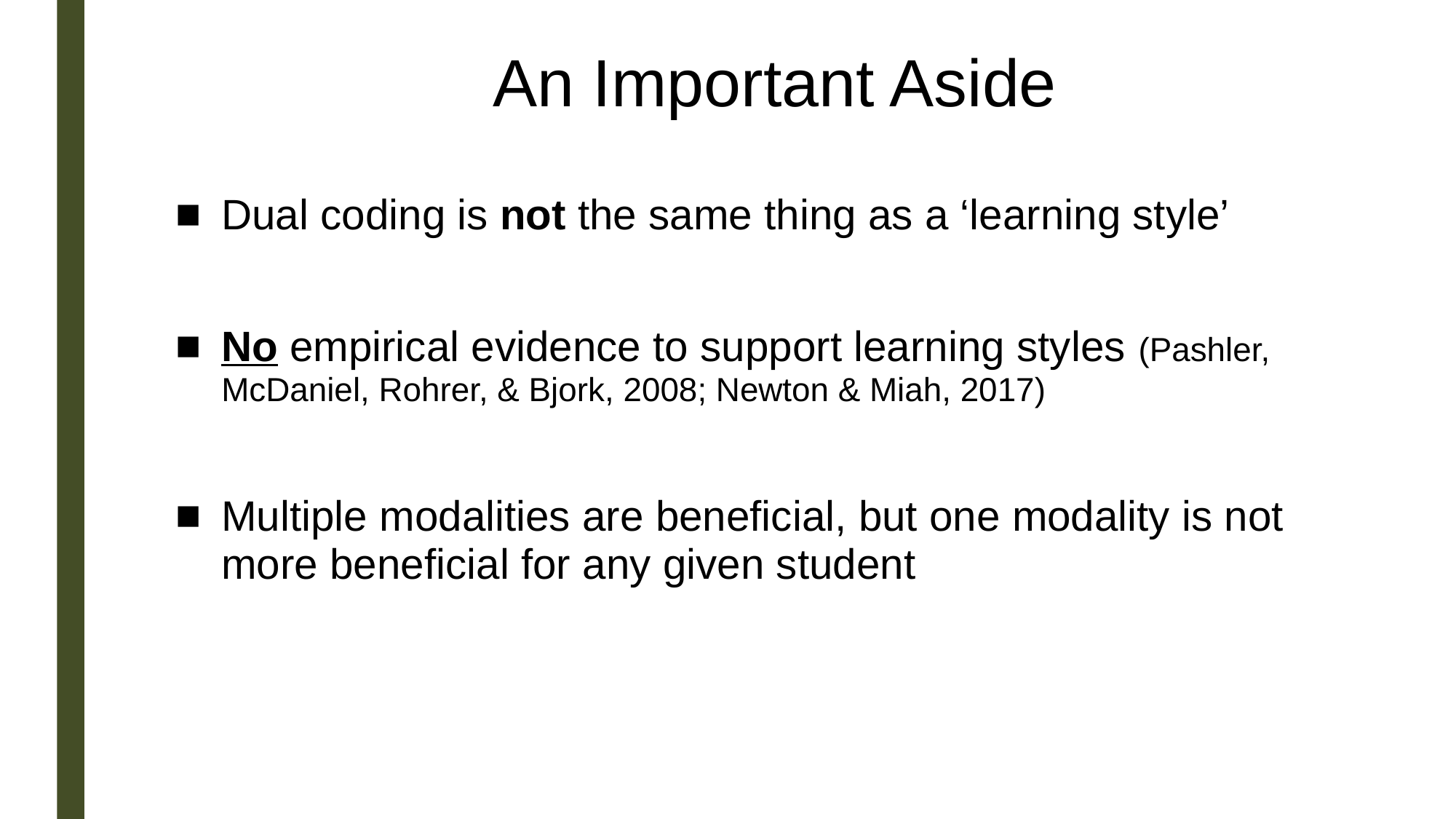

# An Important Aside
Dual coding is not the same thing as a ‘learning style’

No empirical evidence to support learning styles (Pashler, McDaniel, Rohrer, & Bjork, 2008; Newton & Miah, 2017)

Multiple modalities are beneficial, but one modality is not more beneficial for any given student